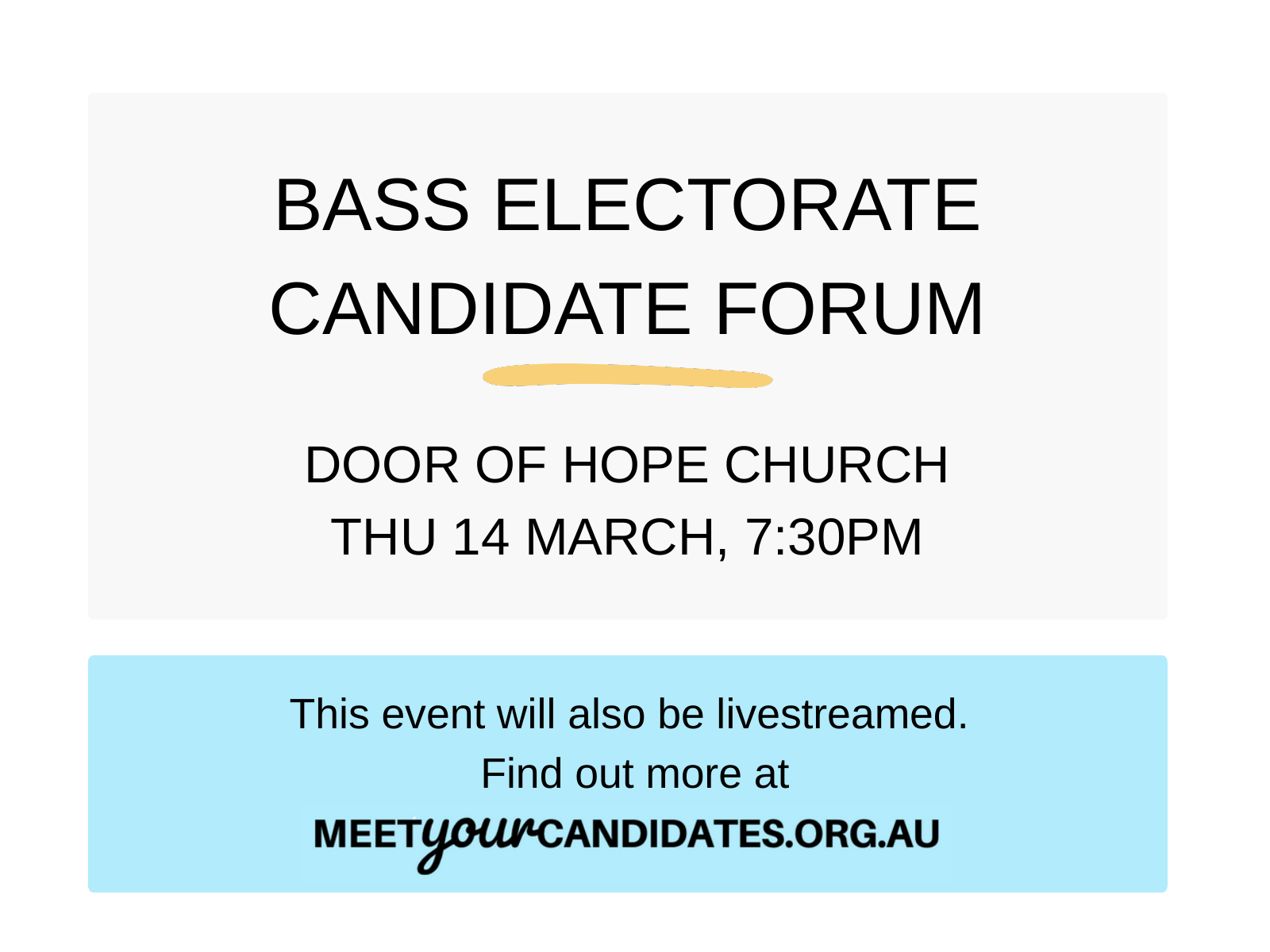

BASS ELECTORATE​
CANDIDATE FORUM​

DOOR OF HOPE CHURCH
THU 14 MARCH, 7:30PM

This event will also be livestreamed.
Find out more at